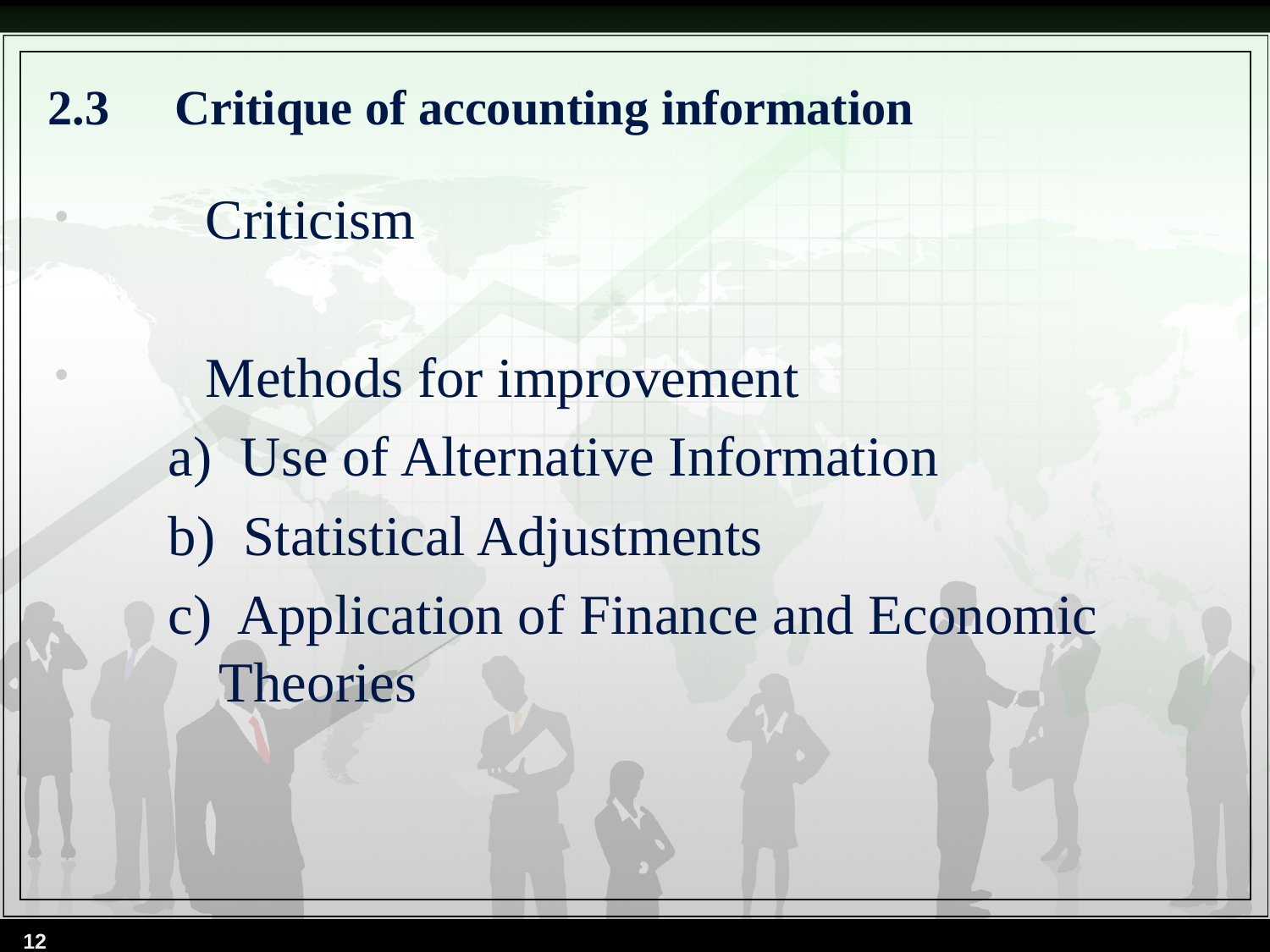

# 2.3	Critique of accounting information
	Criticism

	Methods for improvement
        a)  Use of Alternative Information
        b)  Statistical Adjustments
        c)  Application of Finance and Economic
          Theories
12